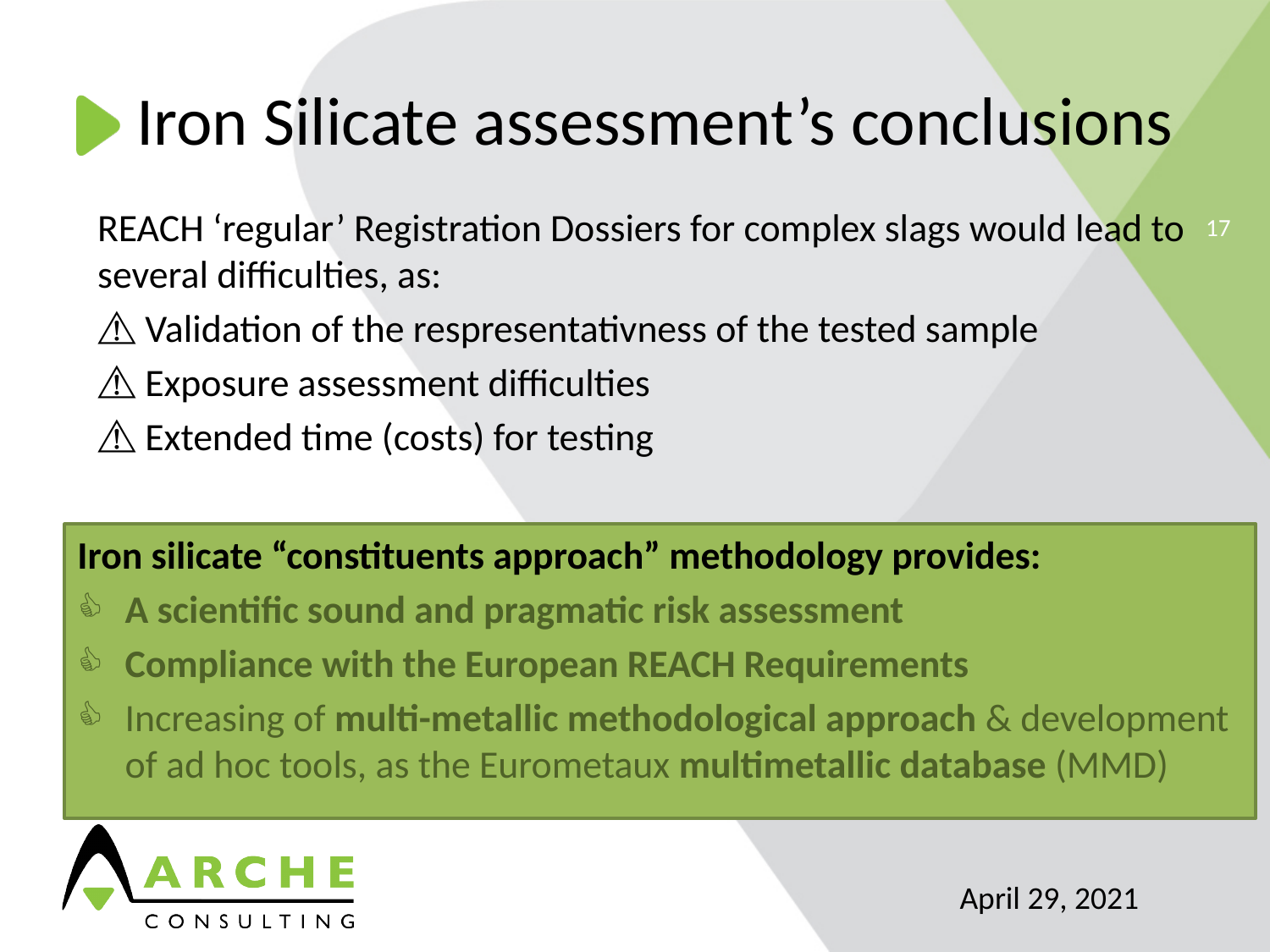

# Iron Silicate assessment’s conclusions
REACH ‘regular’ Registration Dossiers for complex slags would lead to several difficulties, as:
Validation of the respresentativness of the tested sample
Exposure assessment difficulties
Extended time (costs) for testing
Iron silicate “constituents approach” methodology provides:
A scientific sound and pragmatic risk assessment
Compliance with the European REACH Requirements
Increasing of multi-metallic methodological approach & development of ad hoc tools, as the Eurometaux multimetallic database (MMD)

April 29, 2021